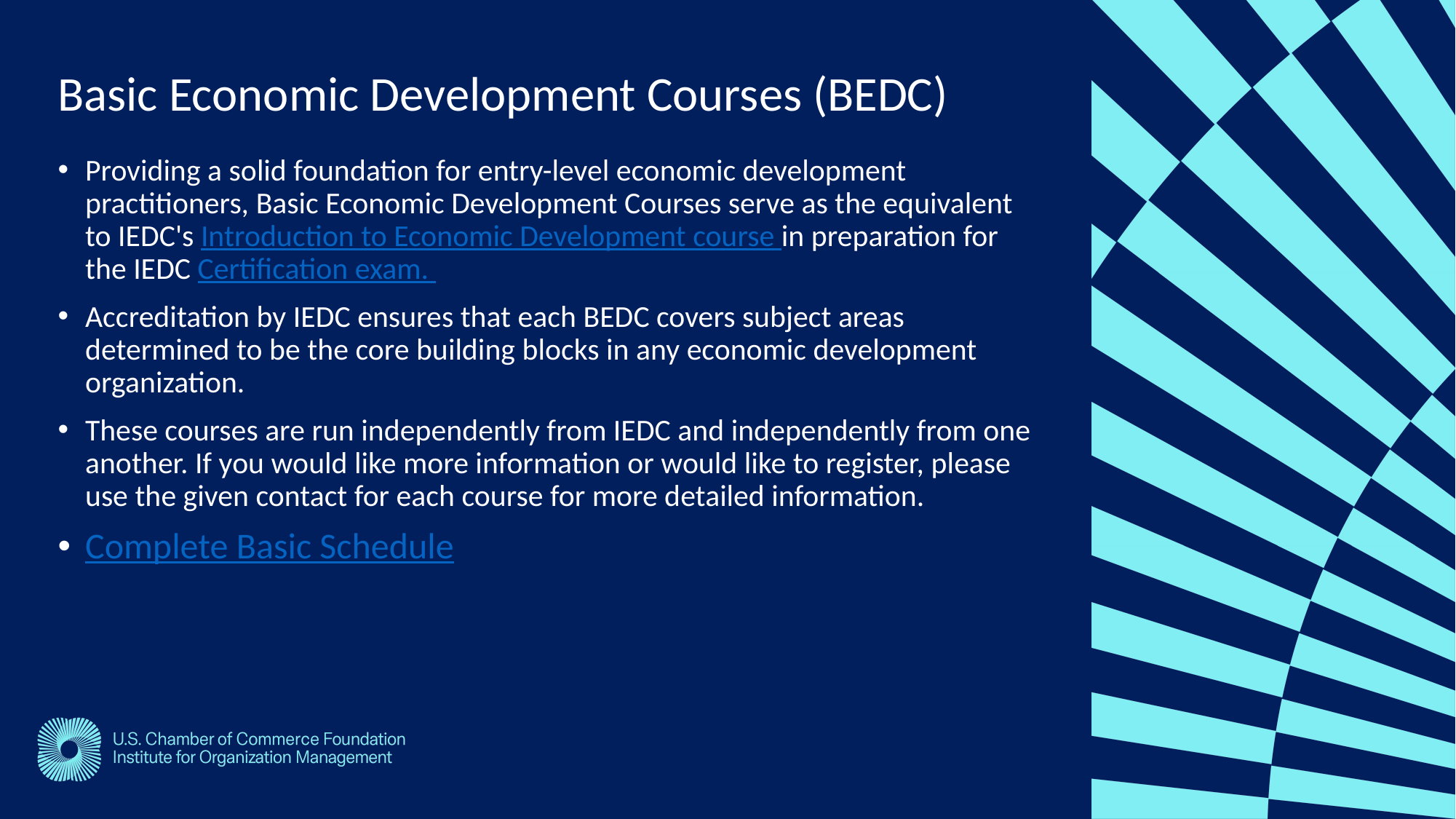

Basic Economic Development Courses (BEDC)

Providing a solid foundation for entry-level economic development practitioners, Basic Economic Development Courses serve as the equivalent to IEDC's Introduction to Economic Development course in preparation for the IEDC Certification exam.
Accreditation by IEDC ensures that each BEDC covers subject areas determined to be the core building blocks in any economic development organization.
These courses are run independently from IEDC and independently from one another. If you would like more information or would like to register, please use the given contact for each course for more detailed information.
Complete Basic Schedule